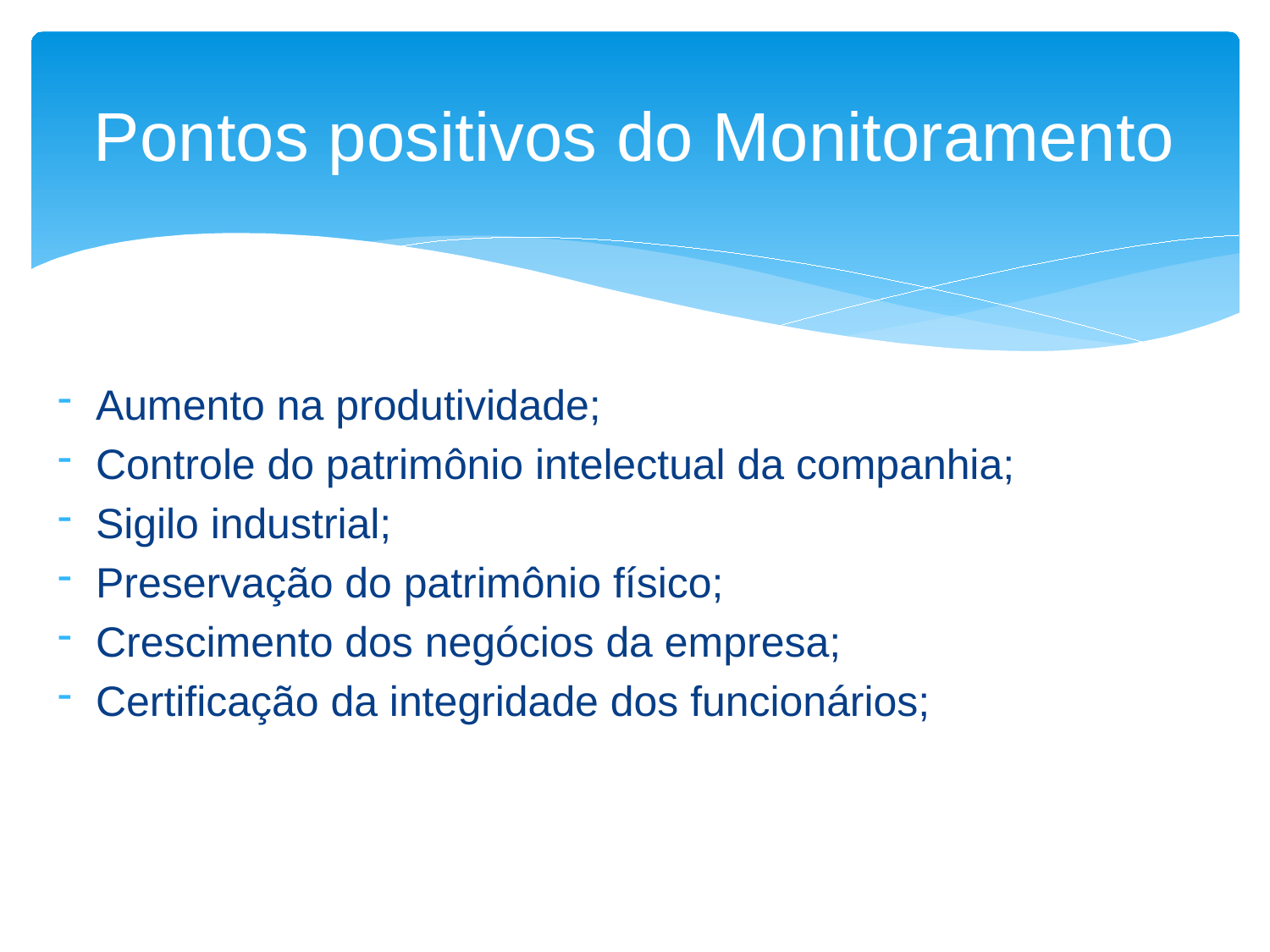

# Pontos positivos do Monitoramento
Aumento na produtividade;
Controle do patrimônio intelectual da companhia;
Sigilo industrial;
Preservação do patrimônio físico;
Crescimento dos negócios da empresa;
Certificação da integridade dos funcionários;